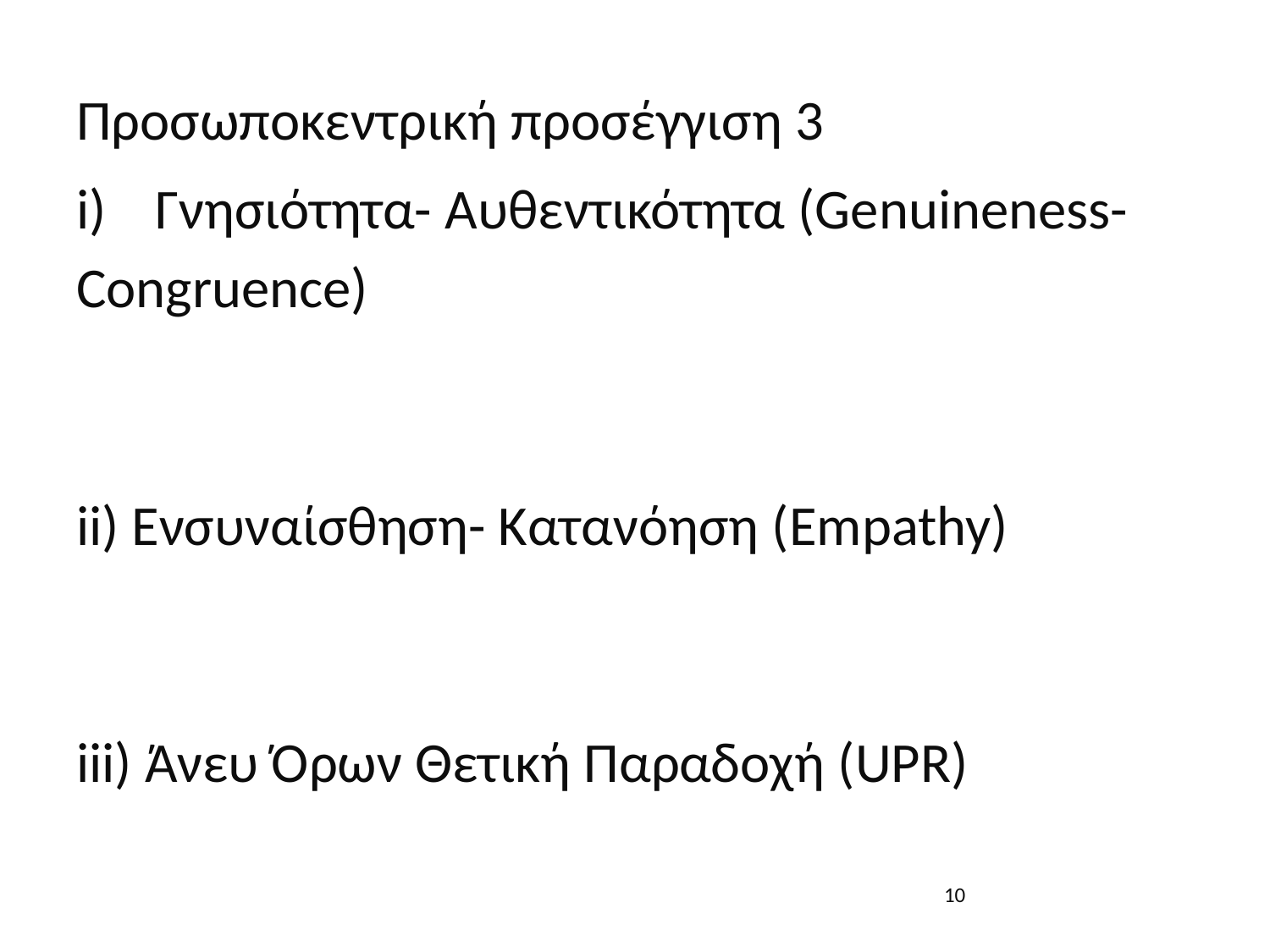

# Προσωποκεντρική προσέγγιση 3
Γνησιότητα- Αυθεντικότητα (Genuineness-
Congruence)

ii) Ενσυναίσθηση- Κατανόηση (Empathy)

iii) Άνευ Όρων Θετική Παραδοχή (UPR)

10
10